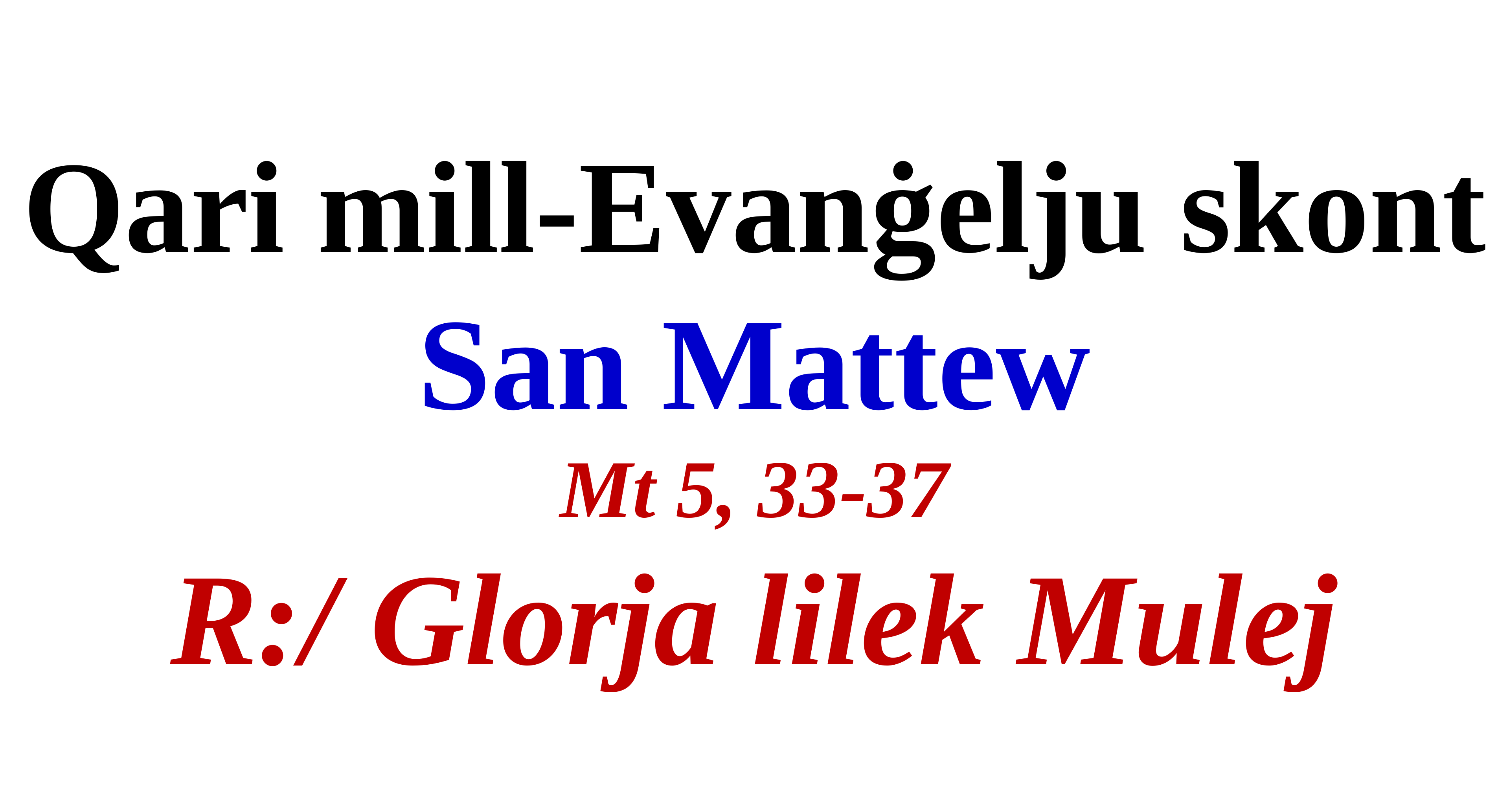

Qari mill-Evanġelju skont
San Mattew
Mt 5, 33-37
R:/ Glorja lilek Mulej